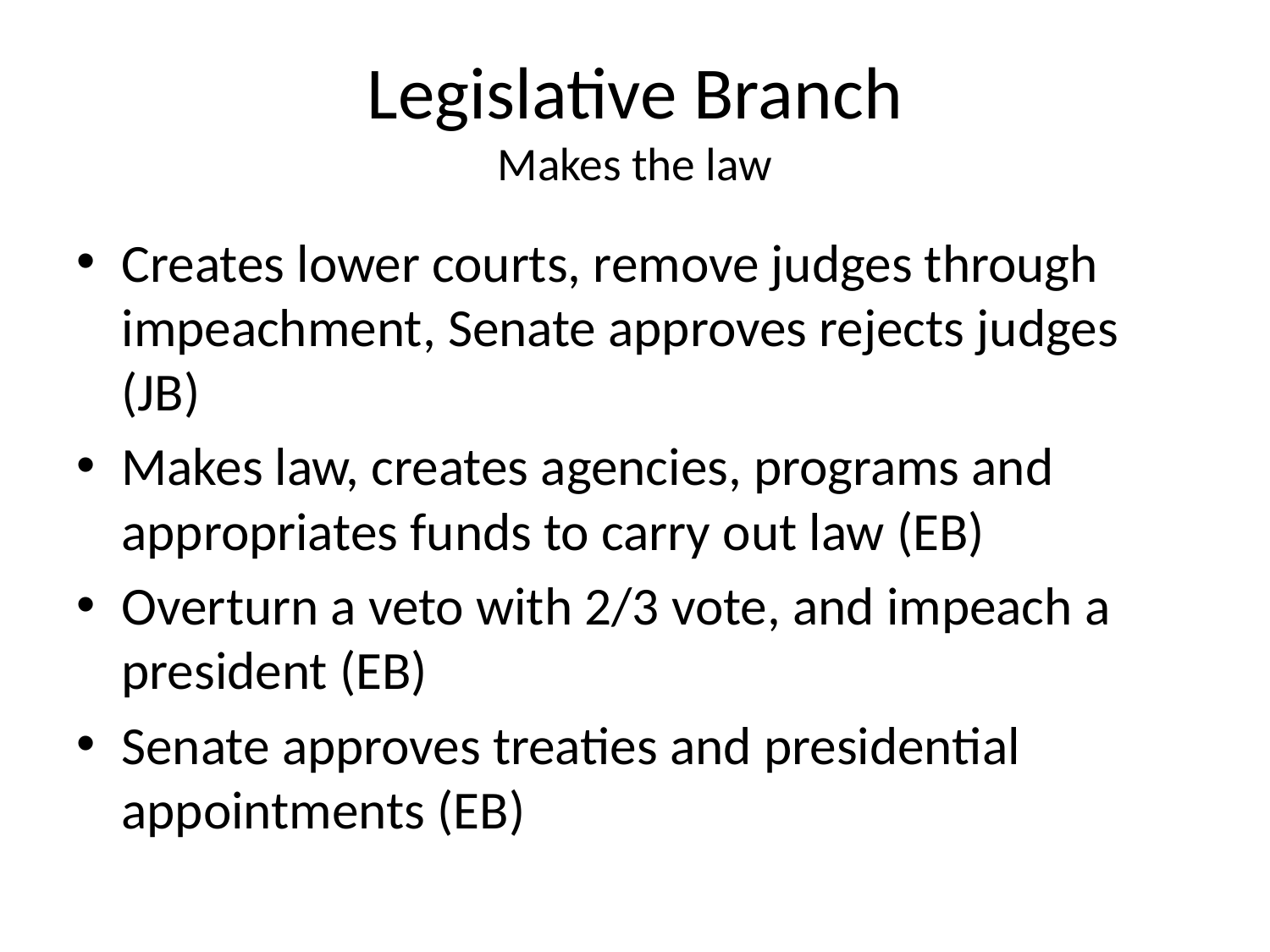

# Legislative Branch Makes the law
Creates lower courts, remove judges through impeachment, Senate approves rejects judges (JB)
Makes law, creates agencies, programs and appropriates funds to carry out law (EB)
Overturn a veto with 2/3 vote, and impeach a president (EB)
Senate approves treaties and presidential appointments (EB)